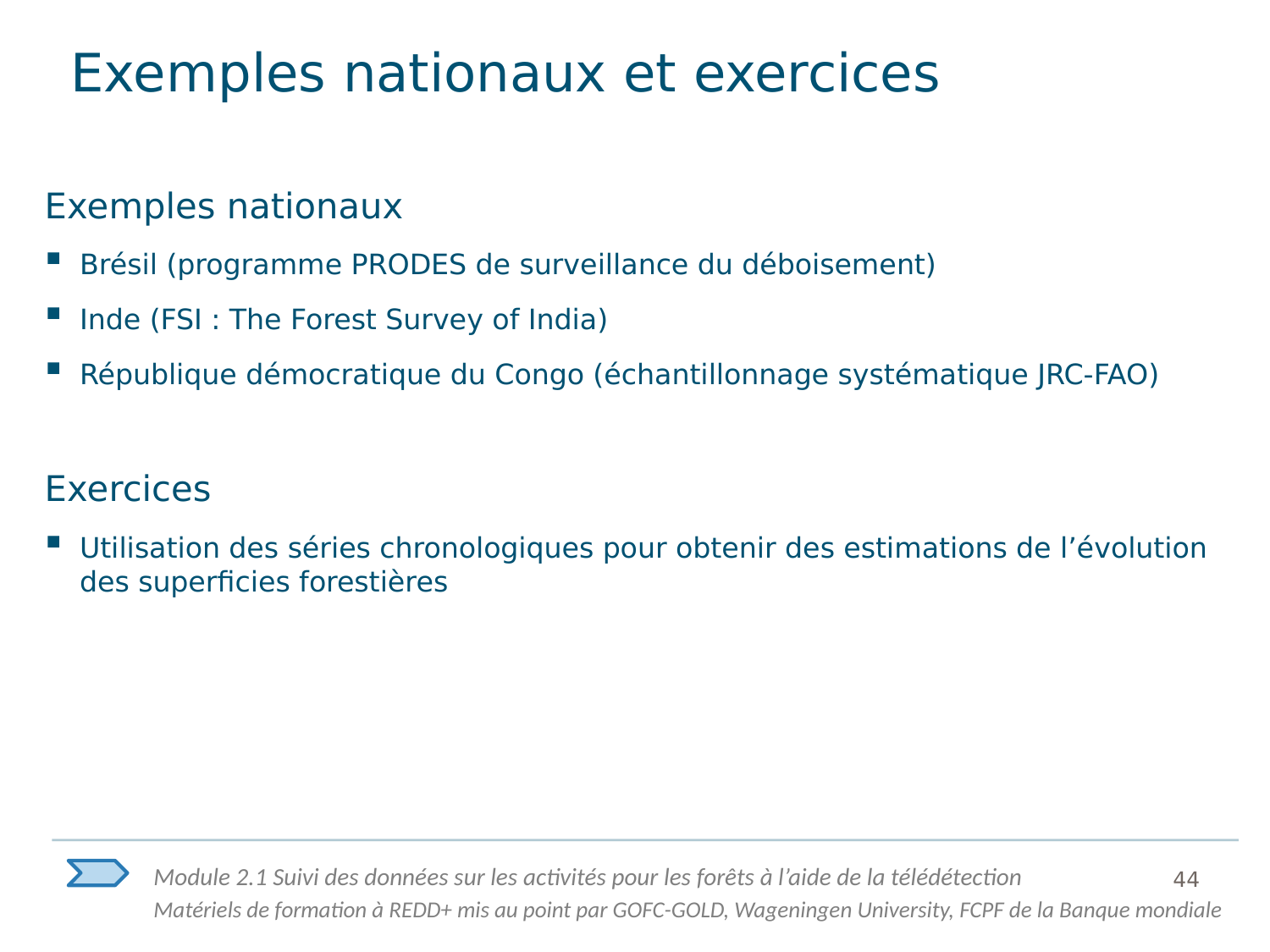

# Exemples nationaux et exercices
Exemples nationaux
Brésil (programme PRODES de surveillance du déboisement)
Inde (FSI : The Forest Survey of India)
République démocratique du Congo (échantillonnage systématique JRC-FAO)

Exercices
Utilisation des séries chronologiques pour obtenir des estimations de l’évolution des superficies forestières